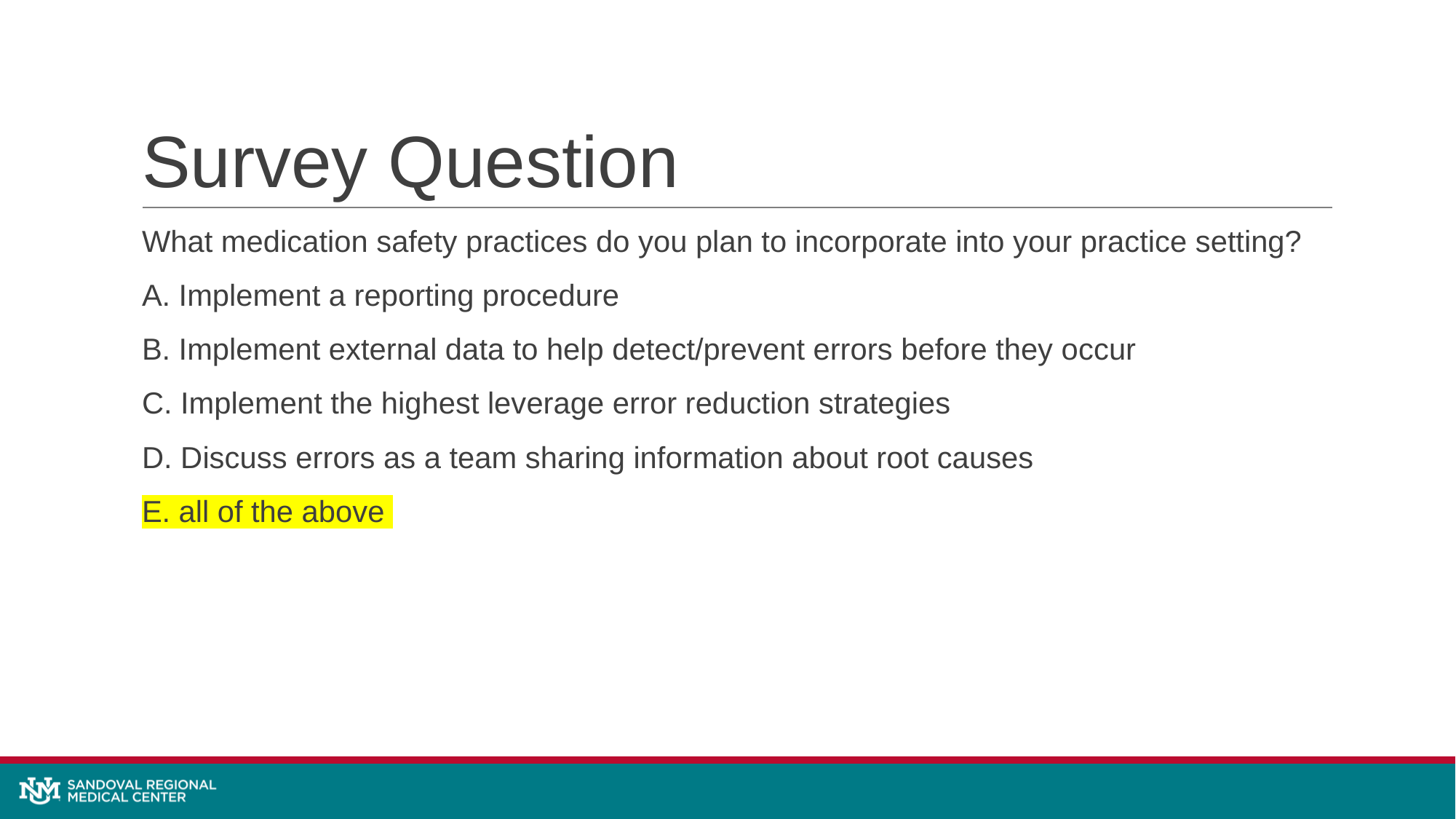

# Survey Question
What medication safety practices do you plan to incorporate into your practice setting?
A. Implement a reporting procedure
B. Implement external data to help detect/prevent errors before they occur
C. Implement the highest leverage error reduction strategies
D. Discuss errors as a team sharing information about root causes
E. all of the above